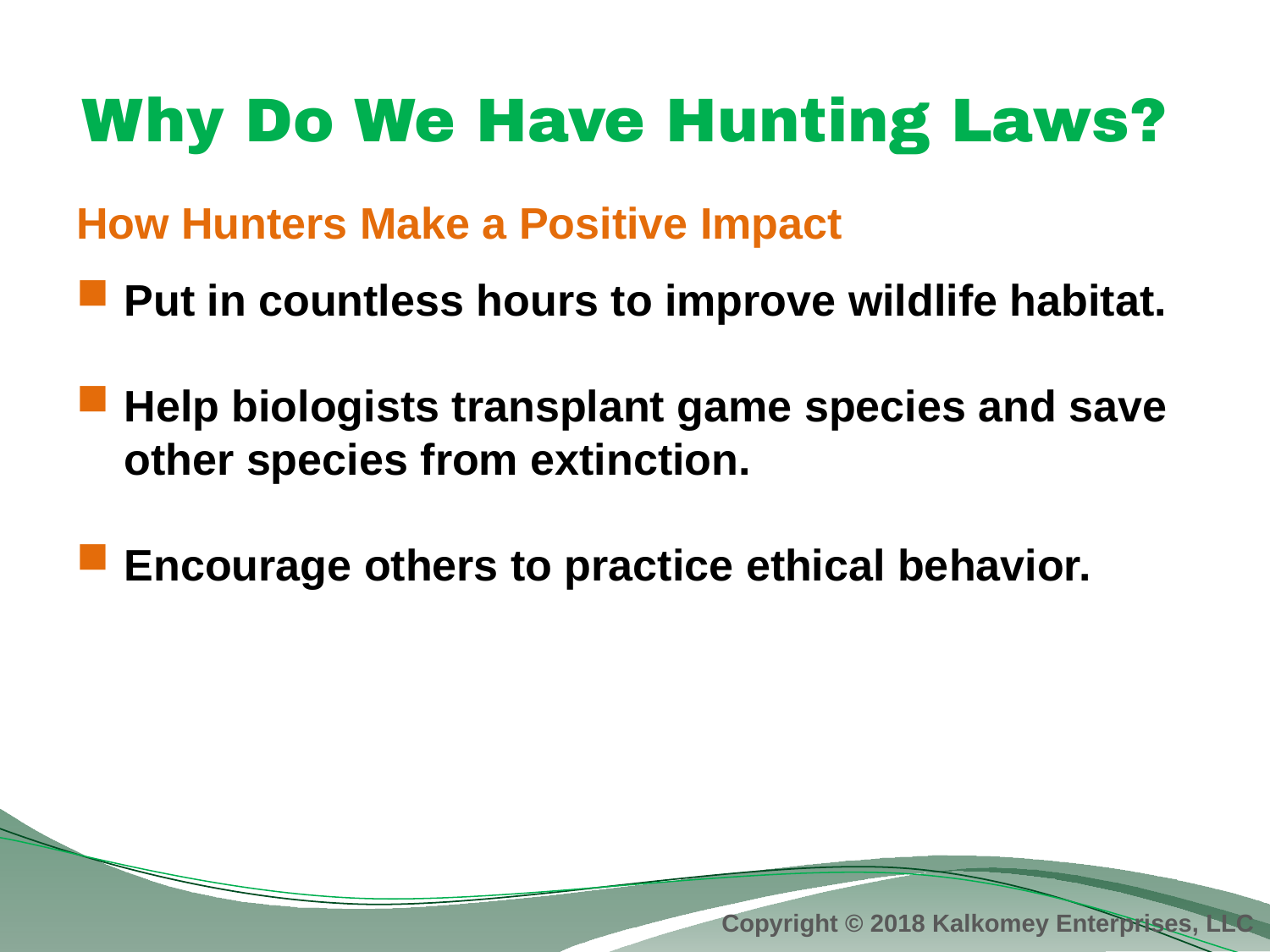

# Why Do We Have Hunting Laws?
How Hunters Make a Positive Impact
Put in countless hours to improve wildlife habitat.
Help biologists transplant game species and save other species from extinction.
Encourage others to practice ethical behavior.